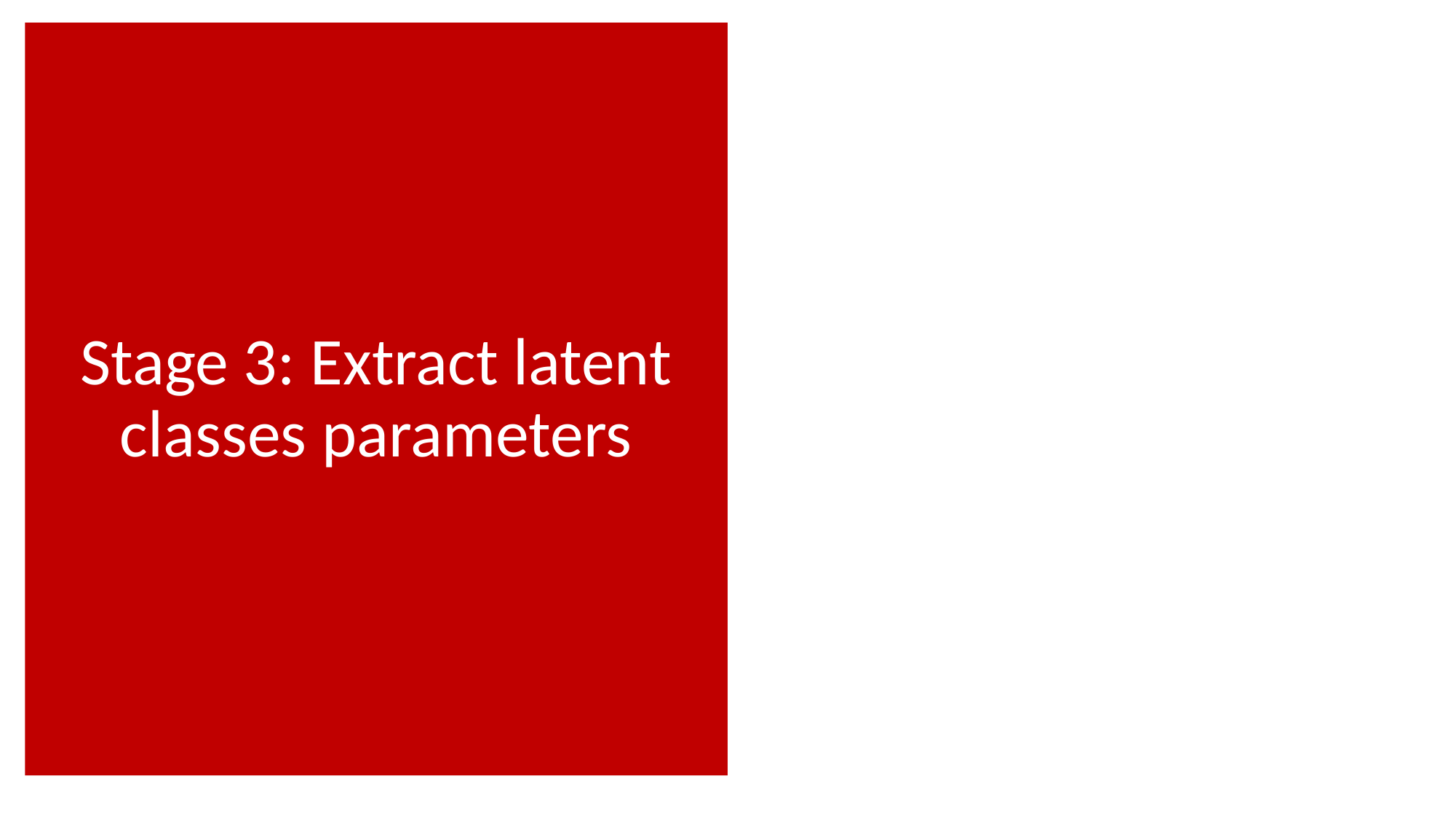

Stage 3: Extract latent classes parameters
#